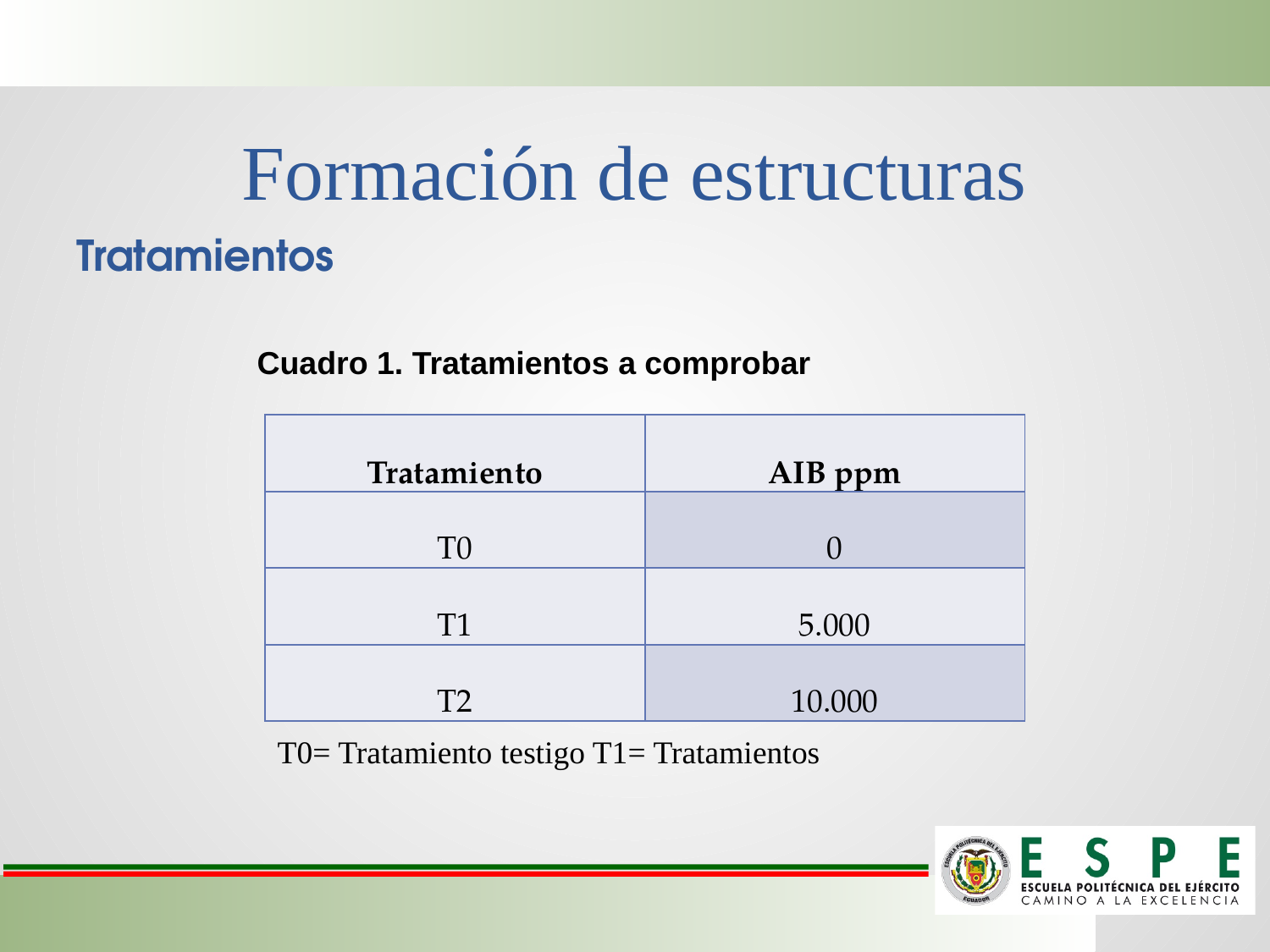

# Formación de estructuras
Tratamientos

Cuadro 1. Tratamientos a comprobar

| Tratamiento | AIB ppm |
| --- | --- |
| T0 | 0 |
| T1 | 5.000 |
| T2 | 10.000 |
T0= Tratamiento testigo T1= Tratamientos